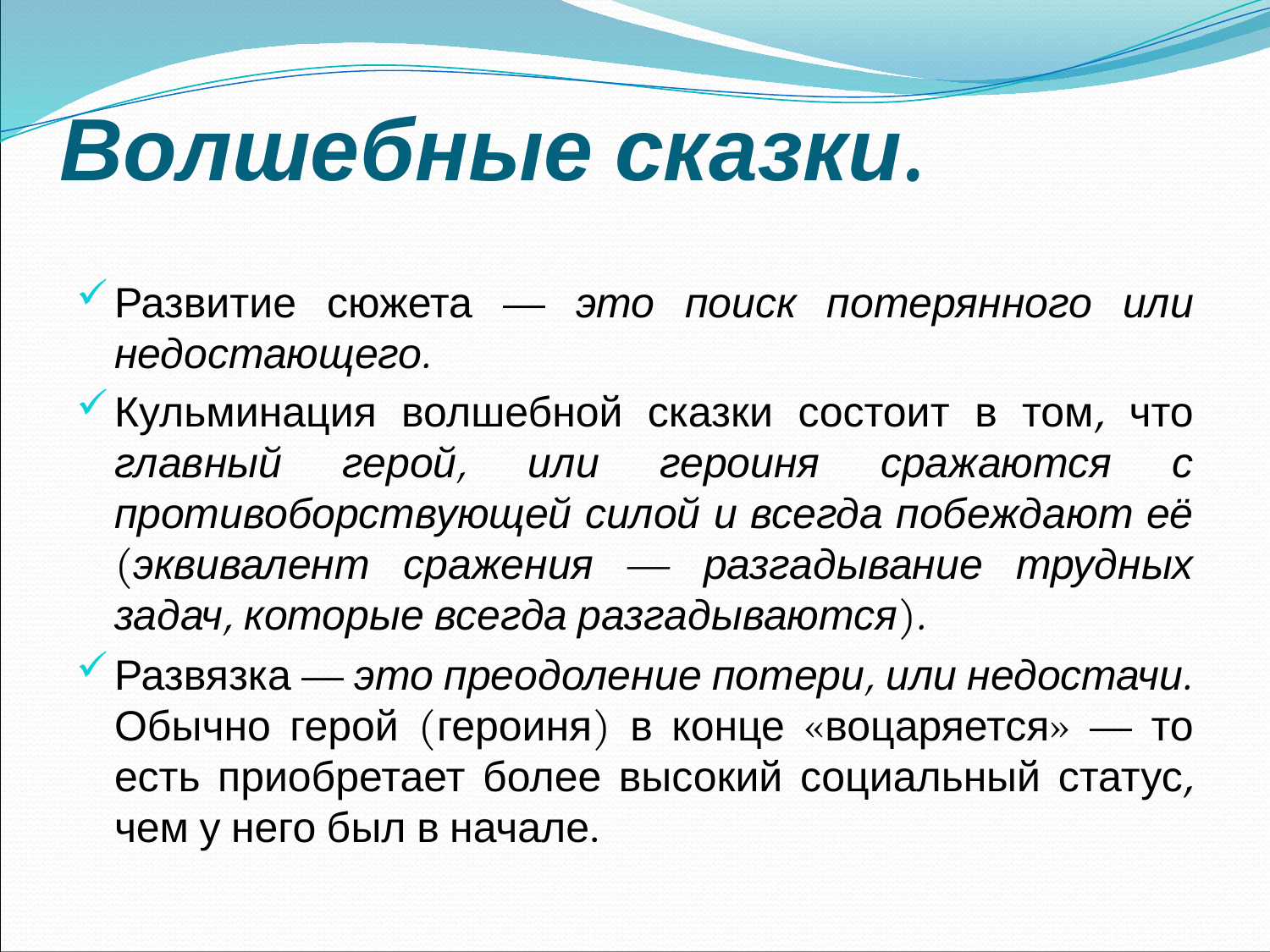

# Волшебные сказки.
Развитие сюжета — это поиск потерянного или недостающего.
Кульминация волшебной сказки состоит в том, что главный герой, или героиня сражаются с противоборствующей силой и всегда побеждают её (эквивалент сражения — разгадывание трудных задач, которые всегда разгадываются).
Развязка — это преодоление потери, или недостачи. Обычно герой (героиня) в конце «воцаряется» — то есть приобретает более высокий социальный статус, чем у него был в начале.